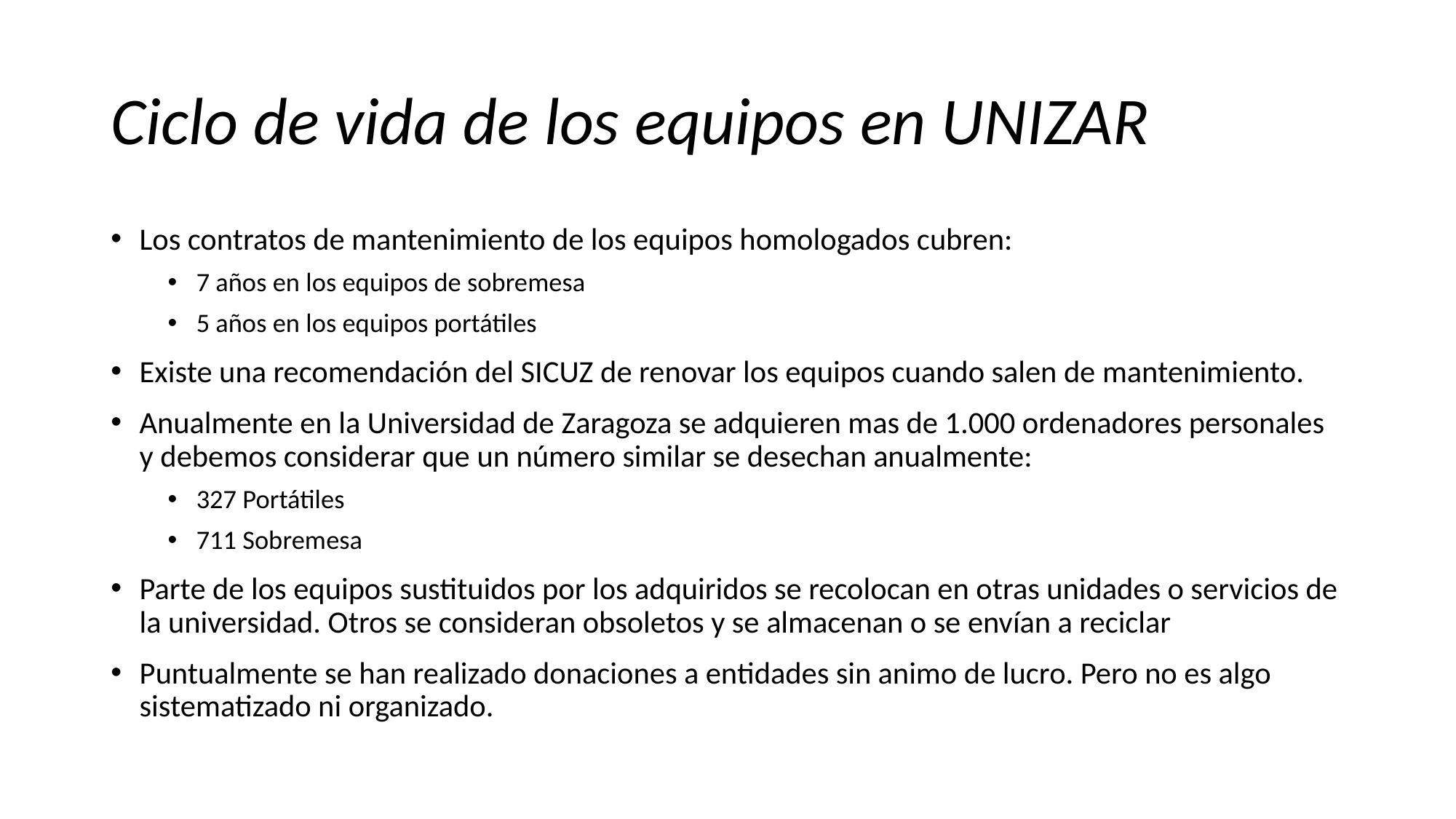

# Ciclo de vida de los equipos en UNIZAR
Los contratos de mantenimiento de los equipos homologados cubren:
7 años en los equipos de sobremesa
5 años en los equipos portátiles
Existe una recomendación del SICUZ de renovar los equipos cuando salen de mantenimiento.
Anualmente en la Universidad de Zaragoza se adquieren mas de 1.000 ordenadores personales y debemos considerar que un número similar se desechan anualmente:
327 Portátiles
711 Sobremesa
Parte de los equipos sustituidos por los adquiridos se recolocan en otras unidades o servicios de la universidad. Otros se consideran obsoletos y se almacenan o se envían a reciclar
Puntualmente se han realizado donaciones a entidades sin animo de lucro. Pero no es algo sistematizado ni organizado.